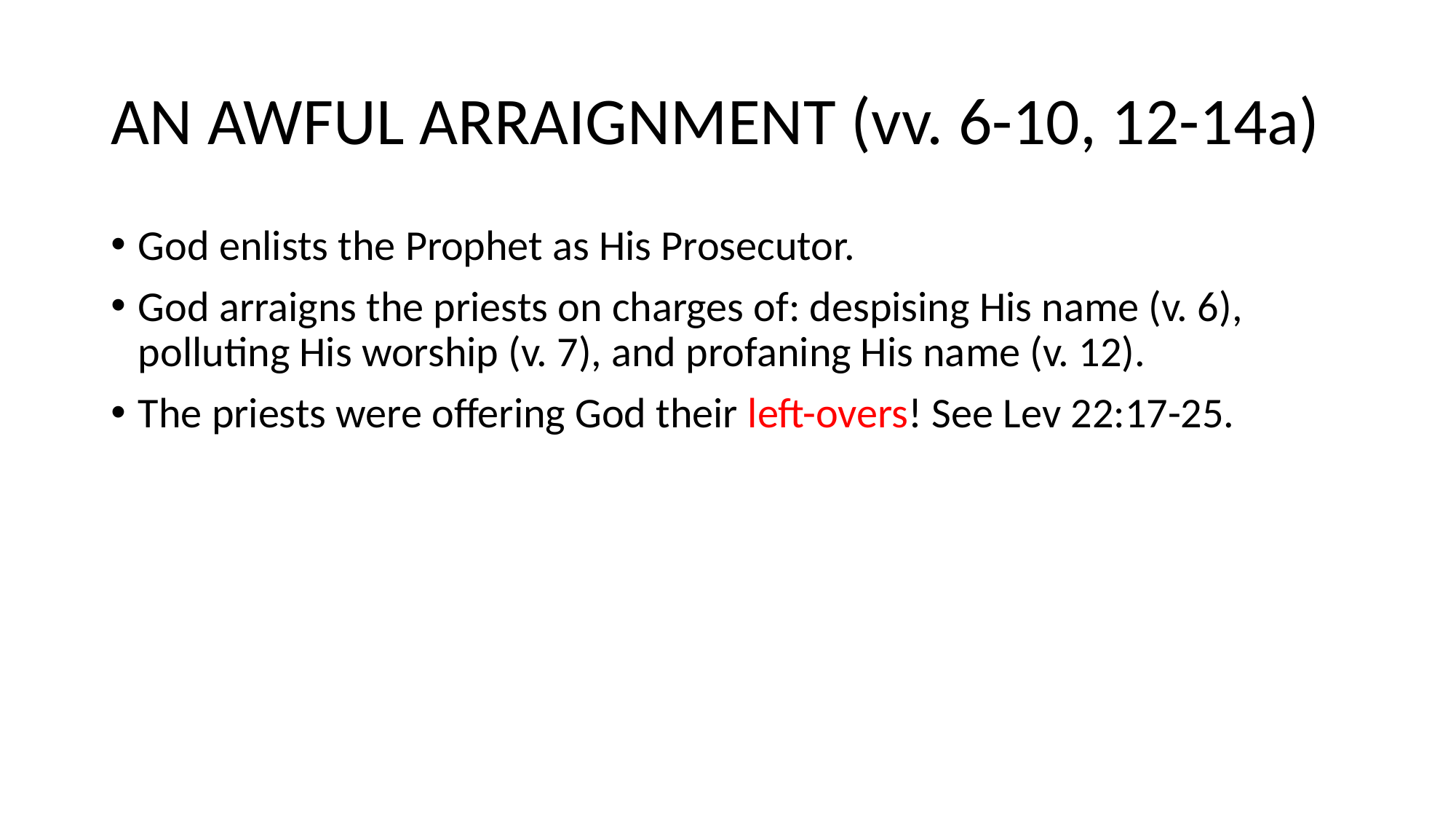

# AN AWFUL ARRAIGNMENT (vv. 6-10, 12-14a)
God enlists the Prophet as His Prosecutor.
God arraigns the priests on charges of: despising His name (v. 6), polluting His worship (v. 7), and profaning His name (v. 12).
The priests were offering God their left-overs! See Lev 22:17-25.